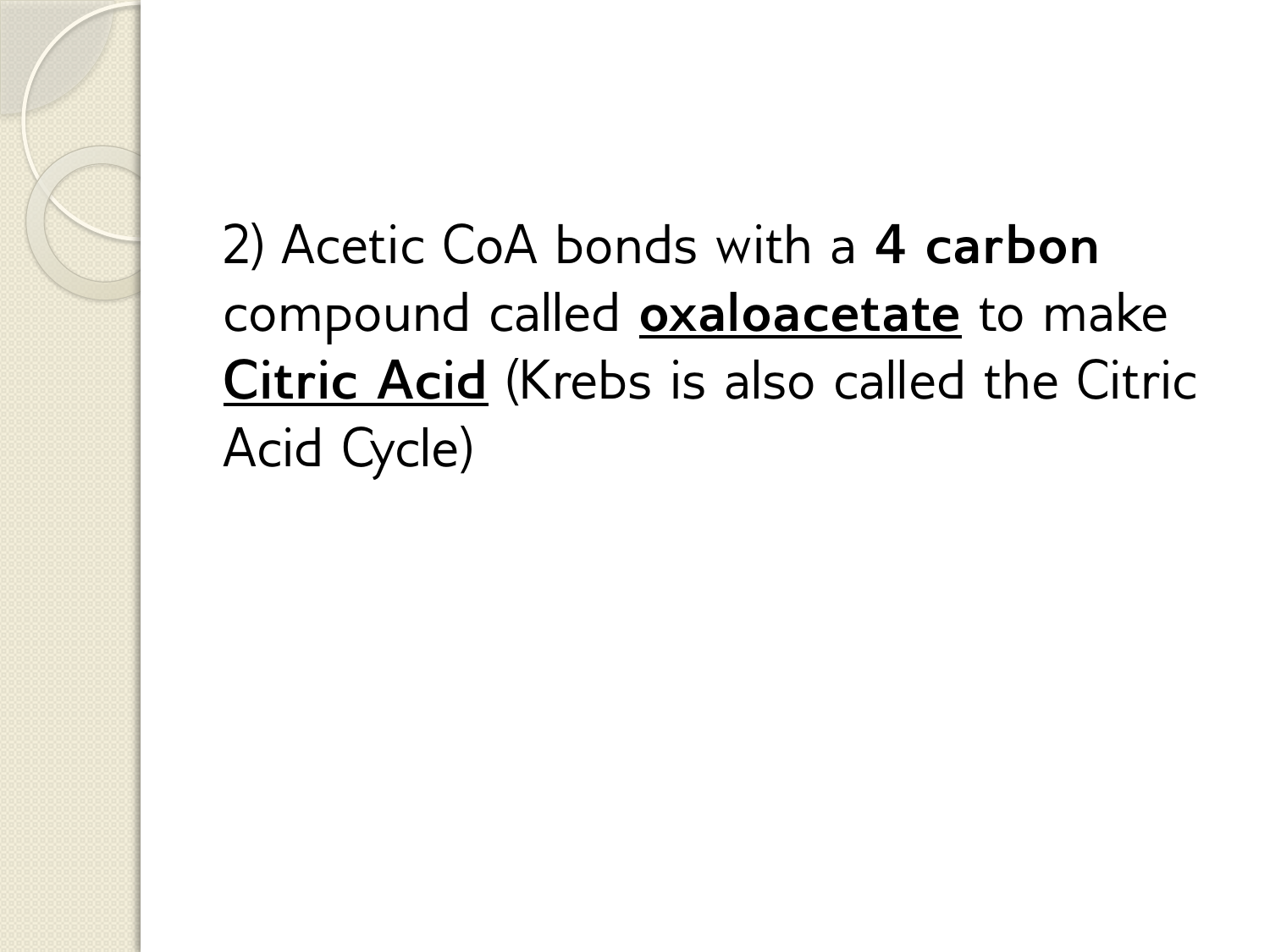

#
2) Acetic CoA bonds with a 4 carbon compound called oxaloacetate to make Citric Acid (Krebs is also called the Citric Acid Cycle)